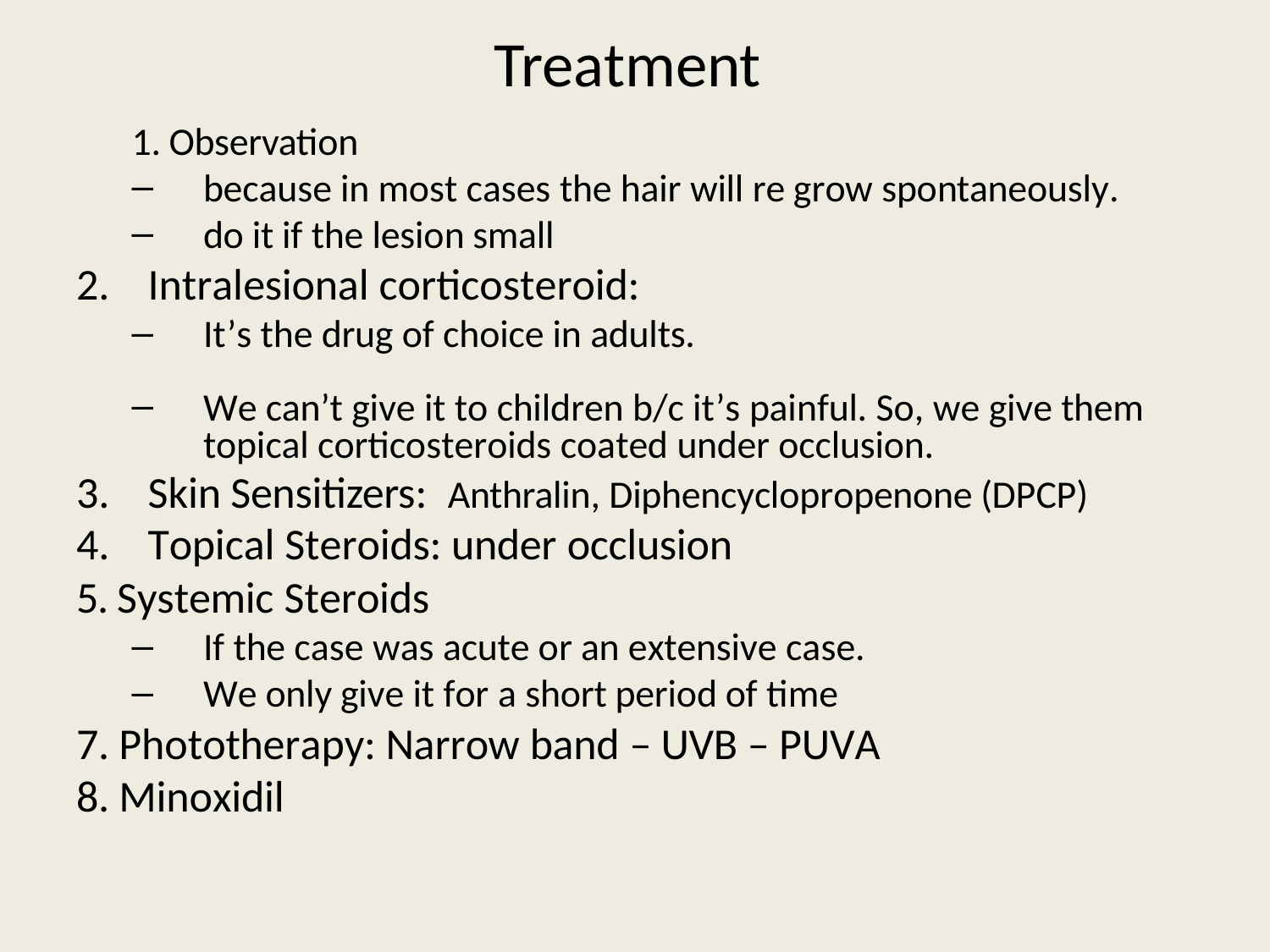

# Treatment
1. Observation
because in most cases the hair will re grow spontaneously.
do it if the lesion small
Intralesional corticosteroid:
It’s the drug of choice in adults.

We can’t give it to children b/c it’s painful. So, we give them topical corticosteroids coated under occlusion.
Skin Sensitizers:  Anthralin, Diphencyclopropenone (DPCP)
Topical Steroids: under occlusion
5. Systemic Steroids
If the case was acute or an extensive case.
We only give it for a short period of time
7. Phototherapy: Narrow band – UVB – PUVA

8. Minoxidil